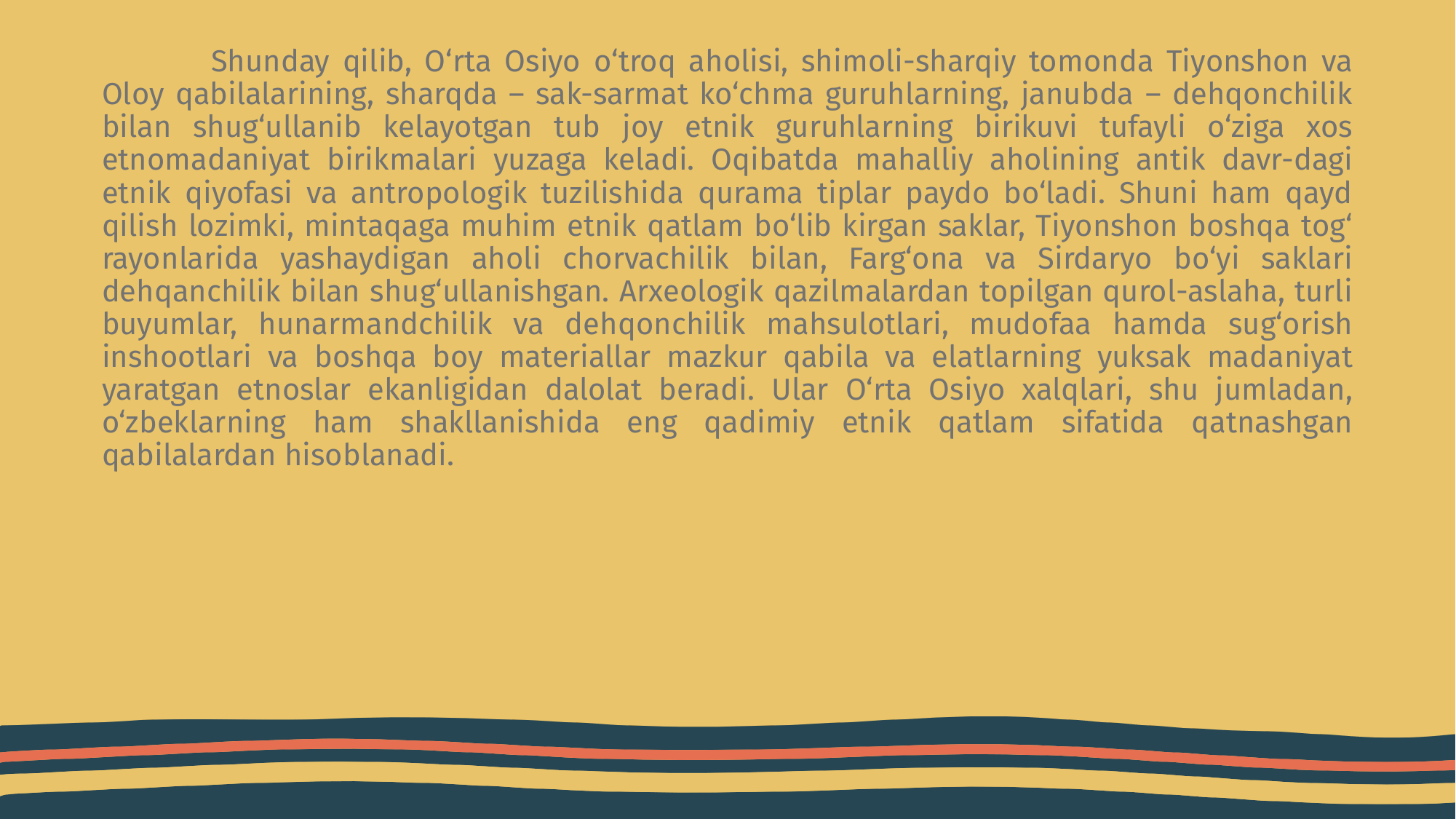

Shunday qilib, O‘rta Osiyo o‘troq aholisi, shimoli-sharqiy tomonda Tiyonshon va Oloy qabilalarining, sharqda – sak-sarmat ko‘chma guruhlarning, janubda – dehqonchilik bilan shug‘ullanib kelayotgan tub joy etnik guruhlarning birikuvi tufayli o‘ziga xos etnomadaniyat birikmalari yuzaga keladi. Oqibatda mahalliy aholining antik davr-dagi etnik qiyofasi va antropologik tuzilishida qurama tiplar paydo bo‘ladi. Shuni ham qayd qilish lozimki, mintaqaga muhim etnik qatlam bo‘lib kirgan saklar, Tiyonshon boshqa tog‘ rayonlarida yashaydigan aholi chorvachilik bilan, Farg‘ona va Sirdaryo bo‘yi saklari dehqanchilik bilan shug‘ullanishgan. Arxeologik qazilmalardan topilgan qurol-aslaha, turli buyumlar, hunarmandchilik va dehqonchilik mahsulotlari, mudofaa hamda sug‘orish inshootlari va boshqa boy materiallar mazkur qabila va elatlarning yuksak madaniyat yaratgan etnoslar ekanligidan dalolat beradi. Ular O‘rta Osiyo xalqlari, shu jumladan, o‘zbeklarning ham shakllanishida eng qadimiy etnik qatlam sifatida qatnashgan qabilalardan hisoblanadi.